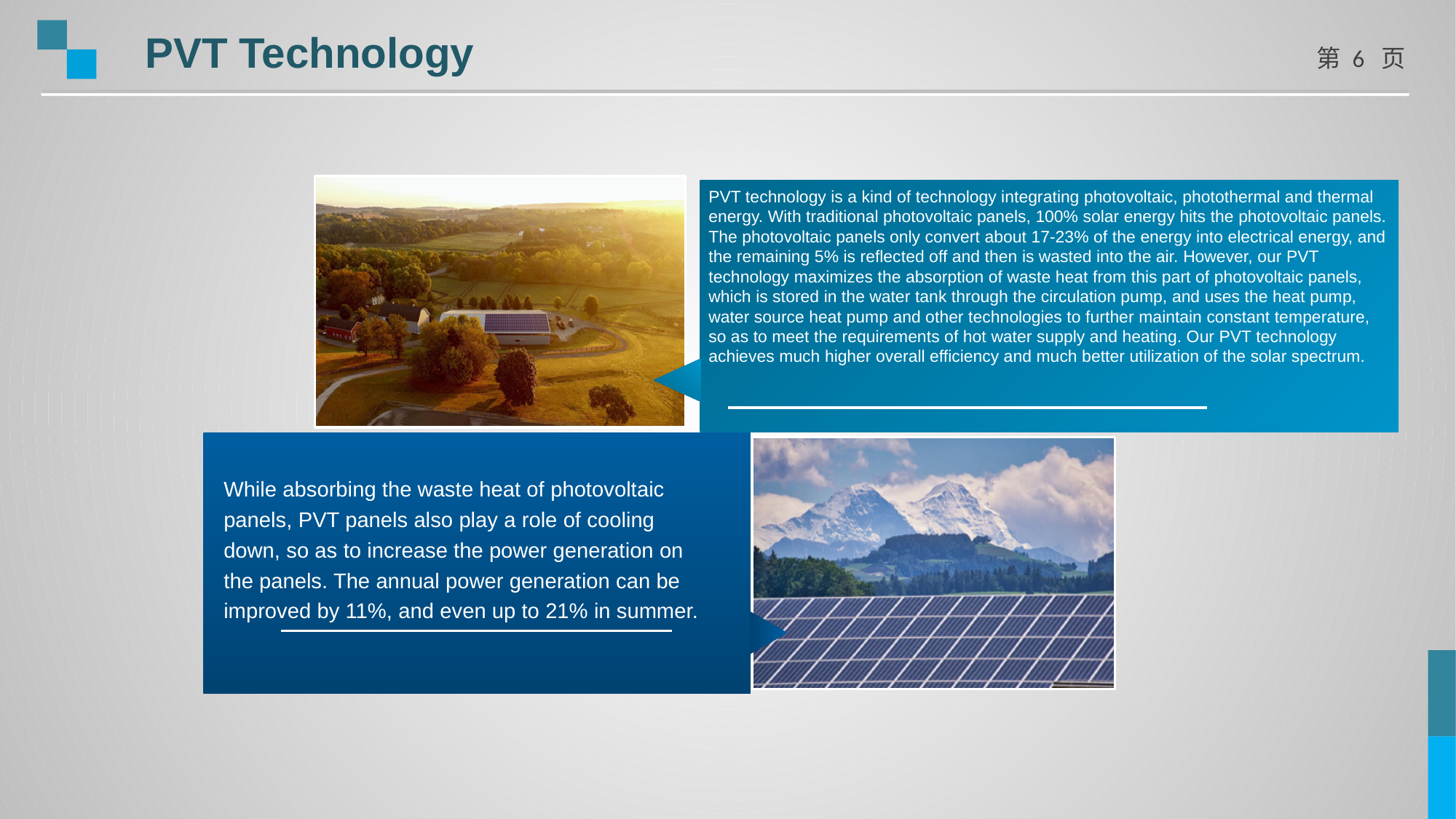

PVT Technology

PVT technology is a kind of technology integrating photovoltaic, photothermal and thermal energy. With traditional photovoltaic panels, 100% solar energy hits the photovoltaic panels. The photovoltaic panels only convert about 17-23% of the energy into electrical energy, and the remaining 5% is reflected off and then is wasted into the air. However, our PVT technology maximizes the absorption of waste heat from this part of photovoltaic panels, which is stored in the water tank through the circulation pump, and uses the heat pump, water source heat pump and other technologies to further maintain constant temperature, so as to meet the requirements of hot water supply and heating. Our PVT technology achieves much higher overall efficiency and much better utilization of the solar spectrum.

While absorbing the waste heat of photovoltaic panels, PVT panels also play a role of cooling down, so as to increase the power generation on the panels. The annual power generation can be improved by 11%, and even up to 21% in summer.